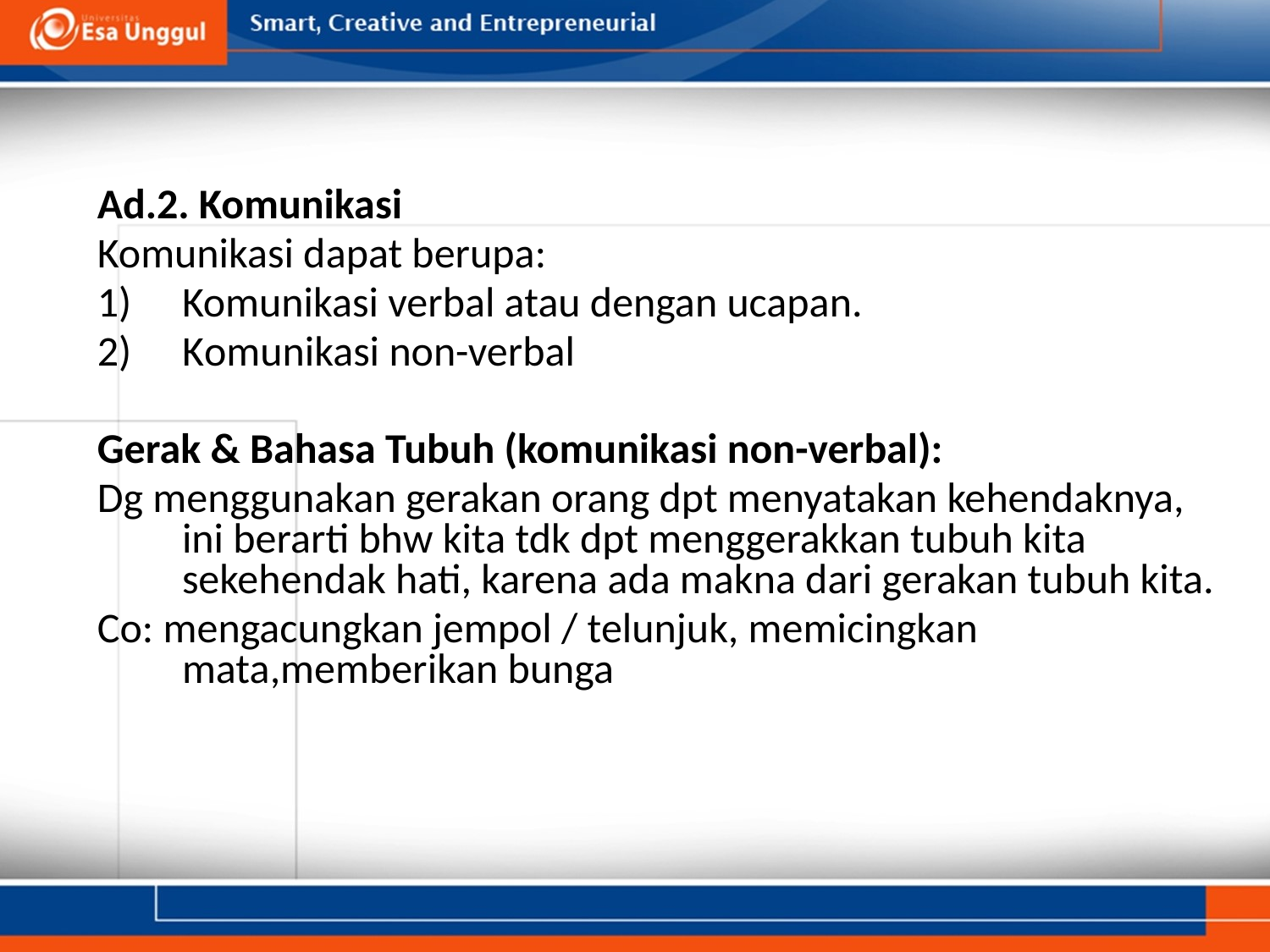

Ad.2. Komunikasi
Komunikasi dapat berupa:
Komunikasi verbal atau dengan ucapan.
Komunikasi non-verbal

Gerak & Bahasa Tubuh (komunikasi non-verbal):
Dg menggunakan gerakan orang dpt menyatakan kehendaknya, ini berarti bhw kita tdk dpt menggerakkan tubuh kita sekehendak hati, karena ada makna dari gerakan tubuh kita.
Co: mengacungkan jempol / telunjuk, memicingkan mata,memberikan bunga